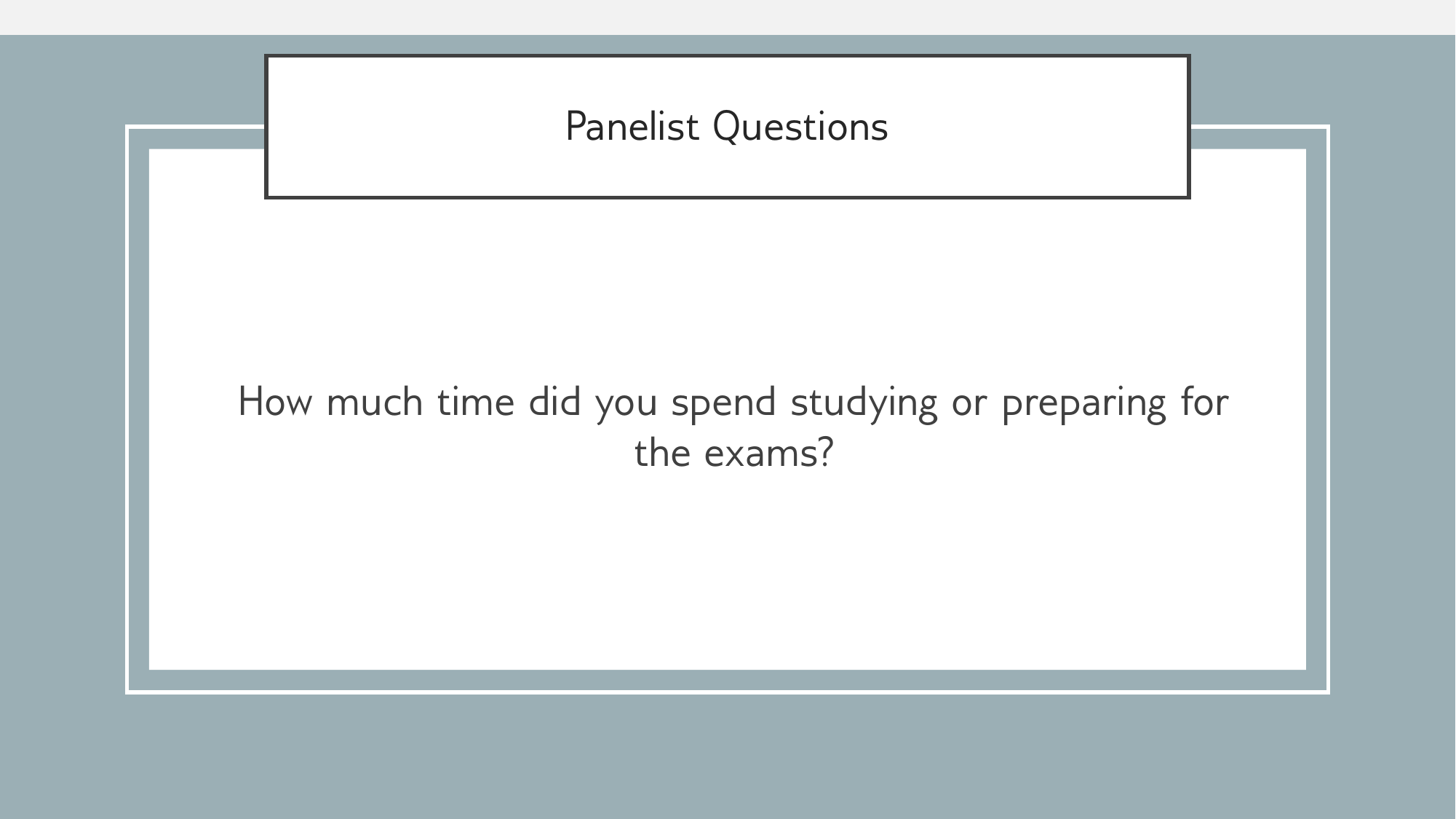

# Panelist Questions

How much time did you spend studying or preparing for the exams?